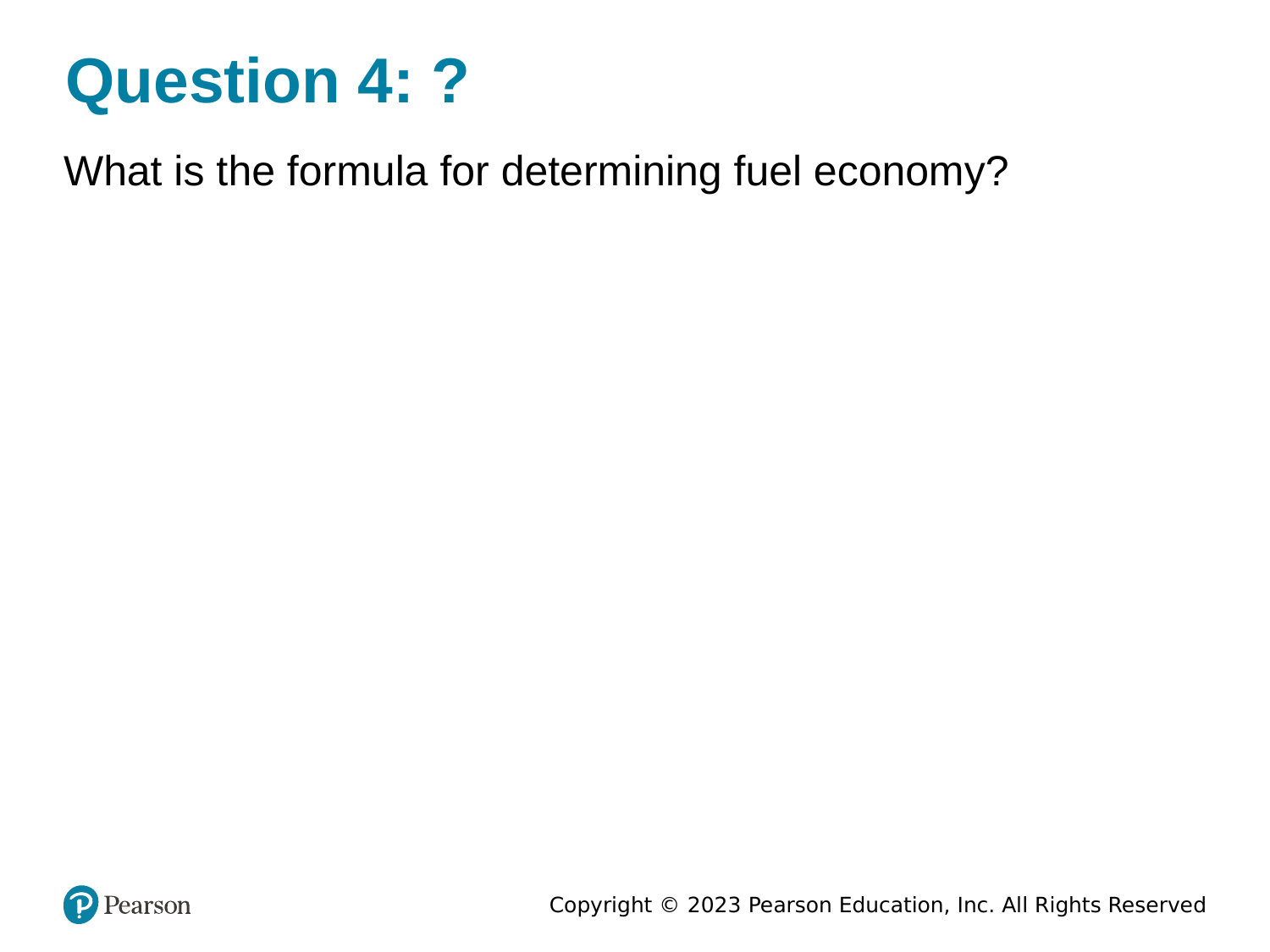

# Question 4: ?
What is the formula for determining fuel economy?